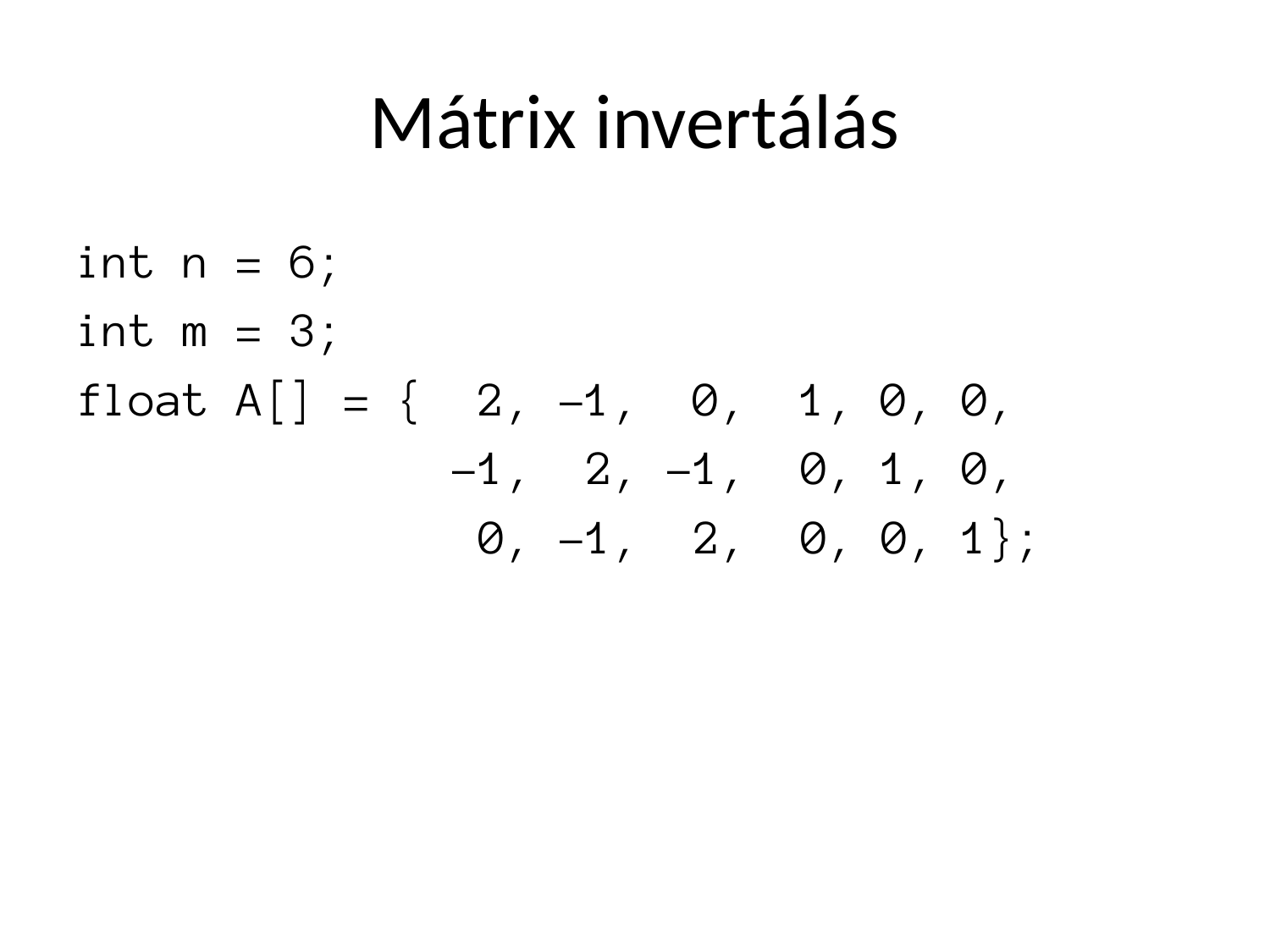

# Mátrix invertálás
int n = 6;
int m = 3;
float A[] = {  2, -1,  0,  1, 0, 0,
              -1,  2, -1,  0, 1, 0,
               0, -1,  2,  0, 0, 1};